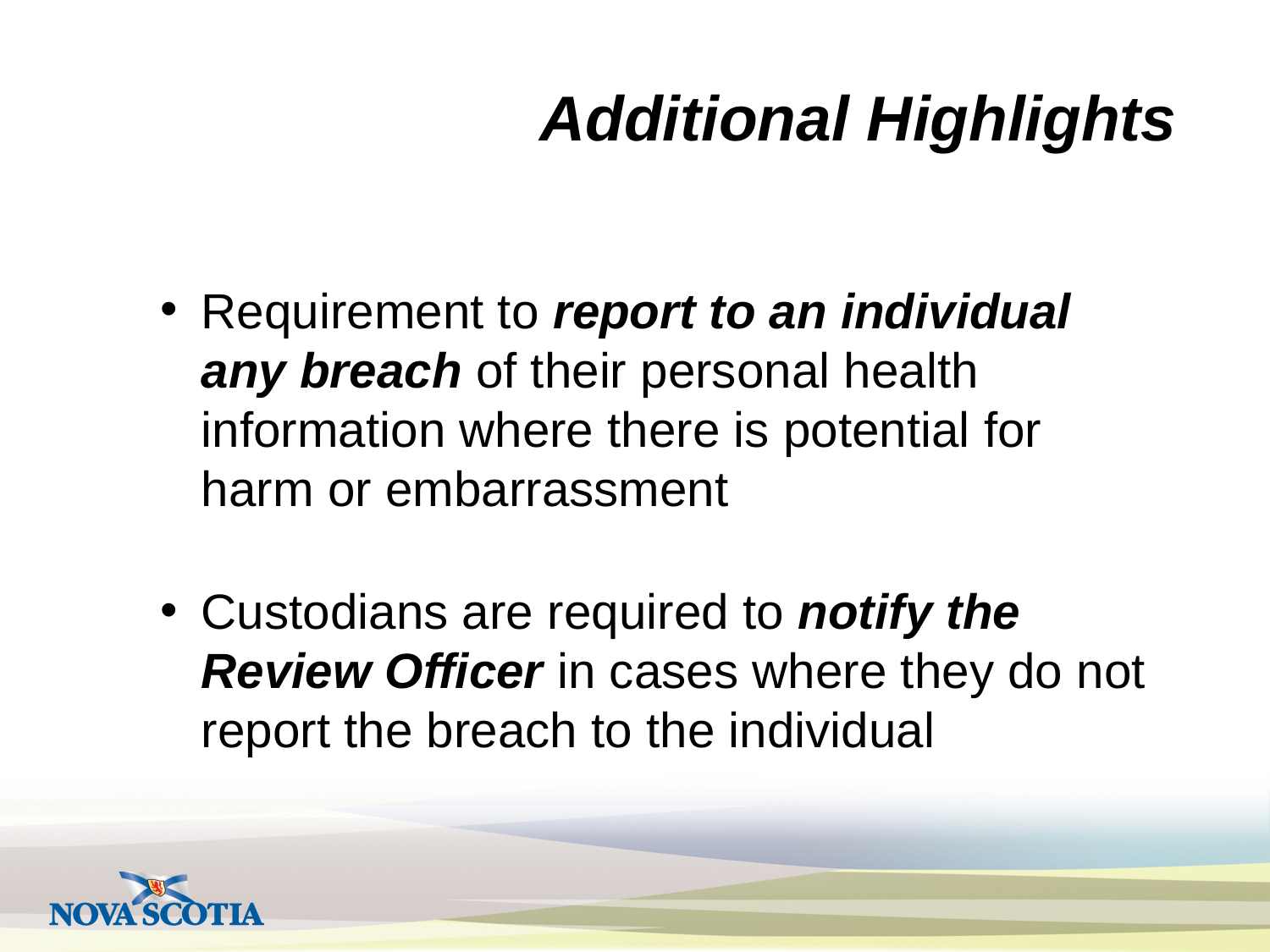

Additional Highlights

Requirement to report to an individual any breach of their personal health information where there is potential for harm or embarrassment
Custodians are required to notify the Review Officer in cases where they do not report the breach to the individual